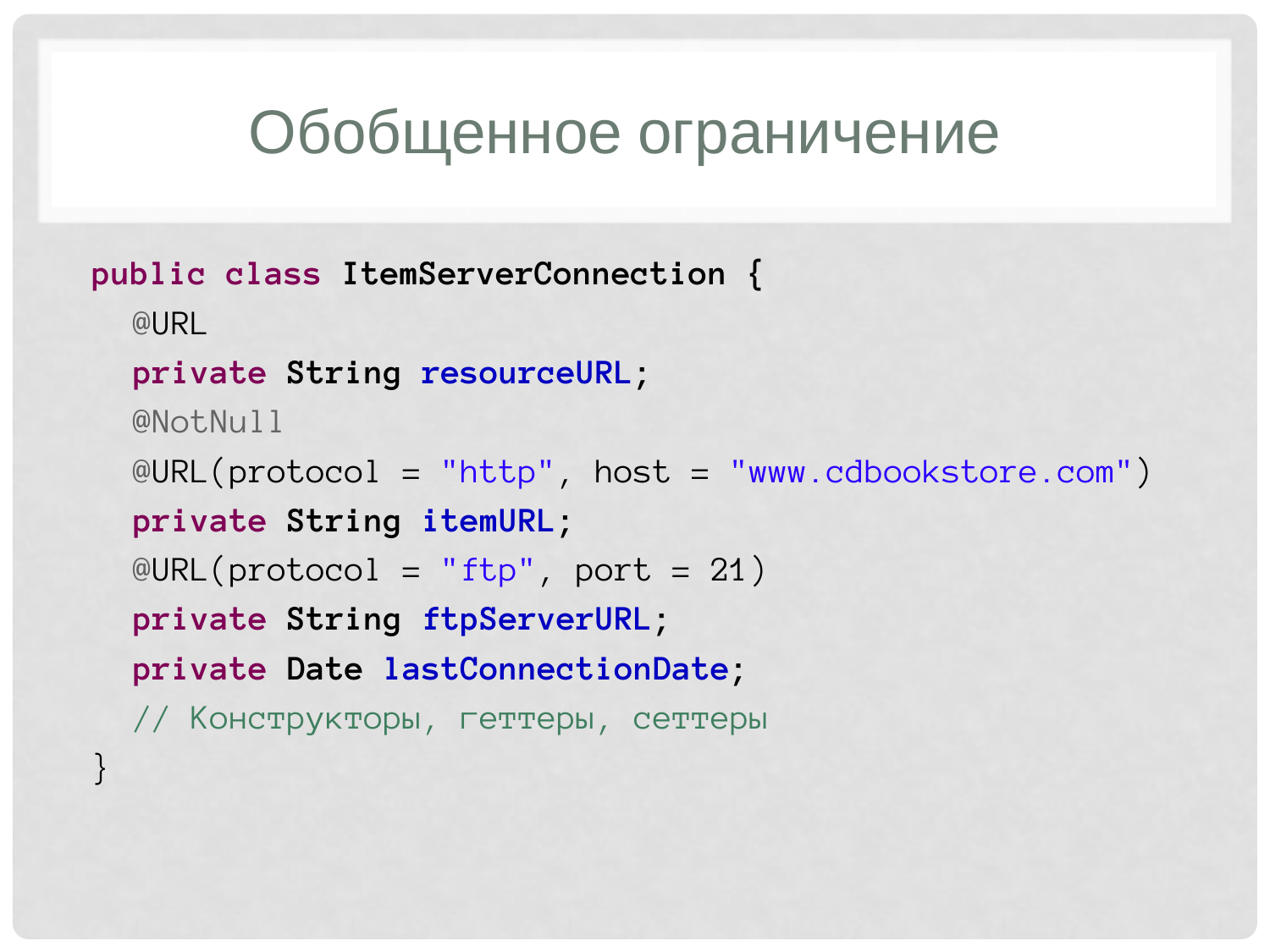

# Обобщенное ограничение
public class ItemServerConnection {
@URL
private String resourceURL;
@NotNull
@URL(protocol = "http", host = "www.cdbookstore.com")
private String itemURL;
@URL(protocol = "ftp", port = 21)
private String ftpServerURL;
private Date lastConnectionDate;
// Конструкторы, геттеры, сеттеры
}